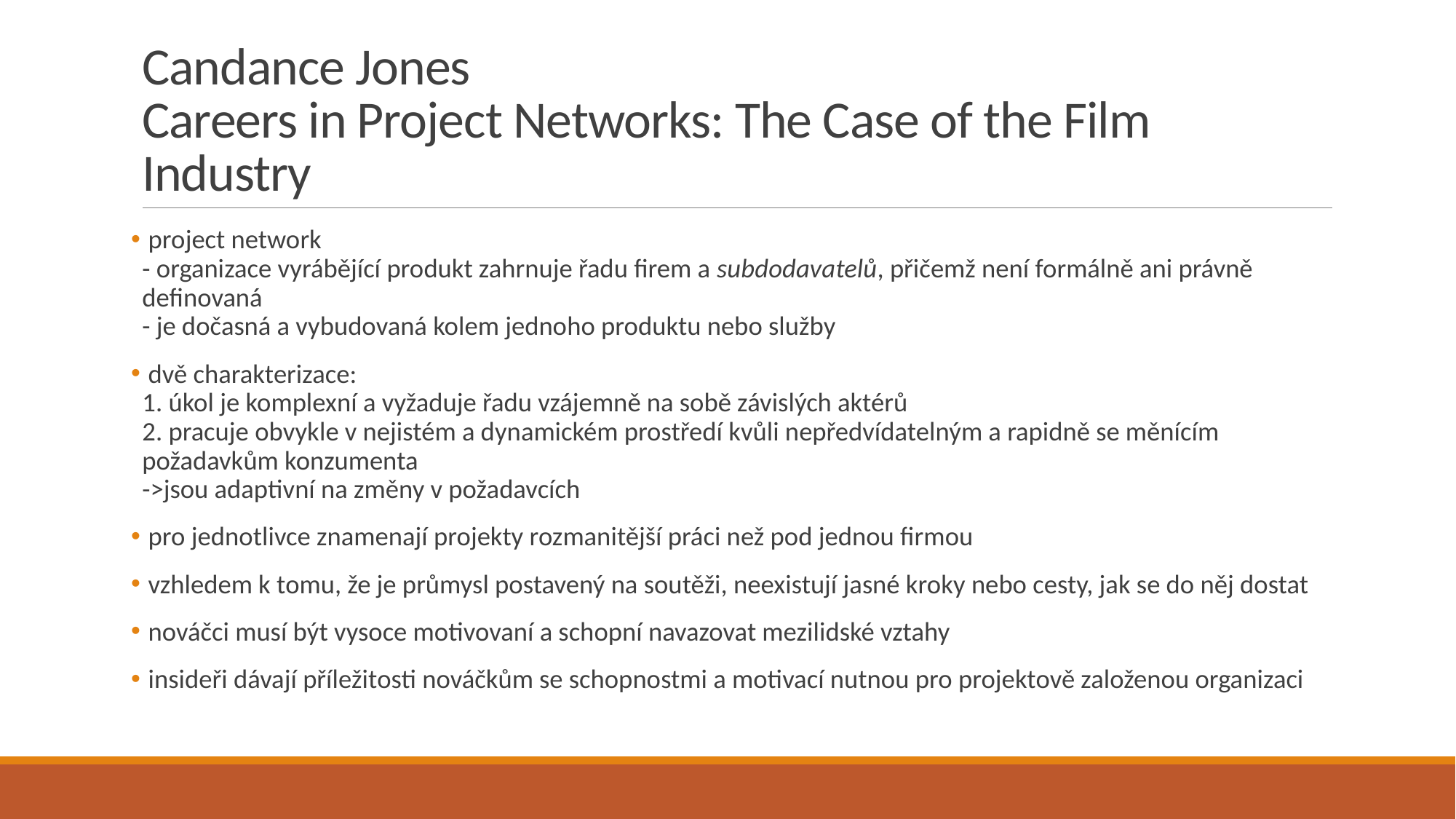

# Candance Jones Careers in Project Networks: The Case of the Film Industry
 project network
- organizace vyrábějící produkt zahrnuje řadu firem a subdodavatelů, přičemž není formálně ani právně definovaná
- je dočasná a vybudovaná kolem jednoho produktu nebo služby
 dvě charakterizace:
1. úkol je komplexní a vyžaduje řadu vzájemně na sobě závislých aktérů
2. pracuje obvykle v nejistém a dynamickém prostředí kvůli nepředvídatelným a rapidně se měnícím požadavkům konzumenta
->jsou adaptivní na změny v požadavcích
 pro jednotlivce znamenají projekty rozmanitější práci než pod jednou firmou
 vzhledem k tomu, že je průmysl postavený na soutěži, neexistují jasné kroky nebo cesty, jak se do něj dostat
 nováčci musí být vysoce motivovaní a schopní navazovat mezilidské vztahy
 insideři dávají příležitosti nováčkům se schopnostmi a motivací nutnou pro projektově založenou organizaci